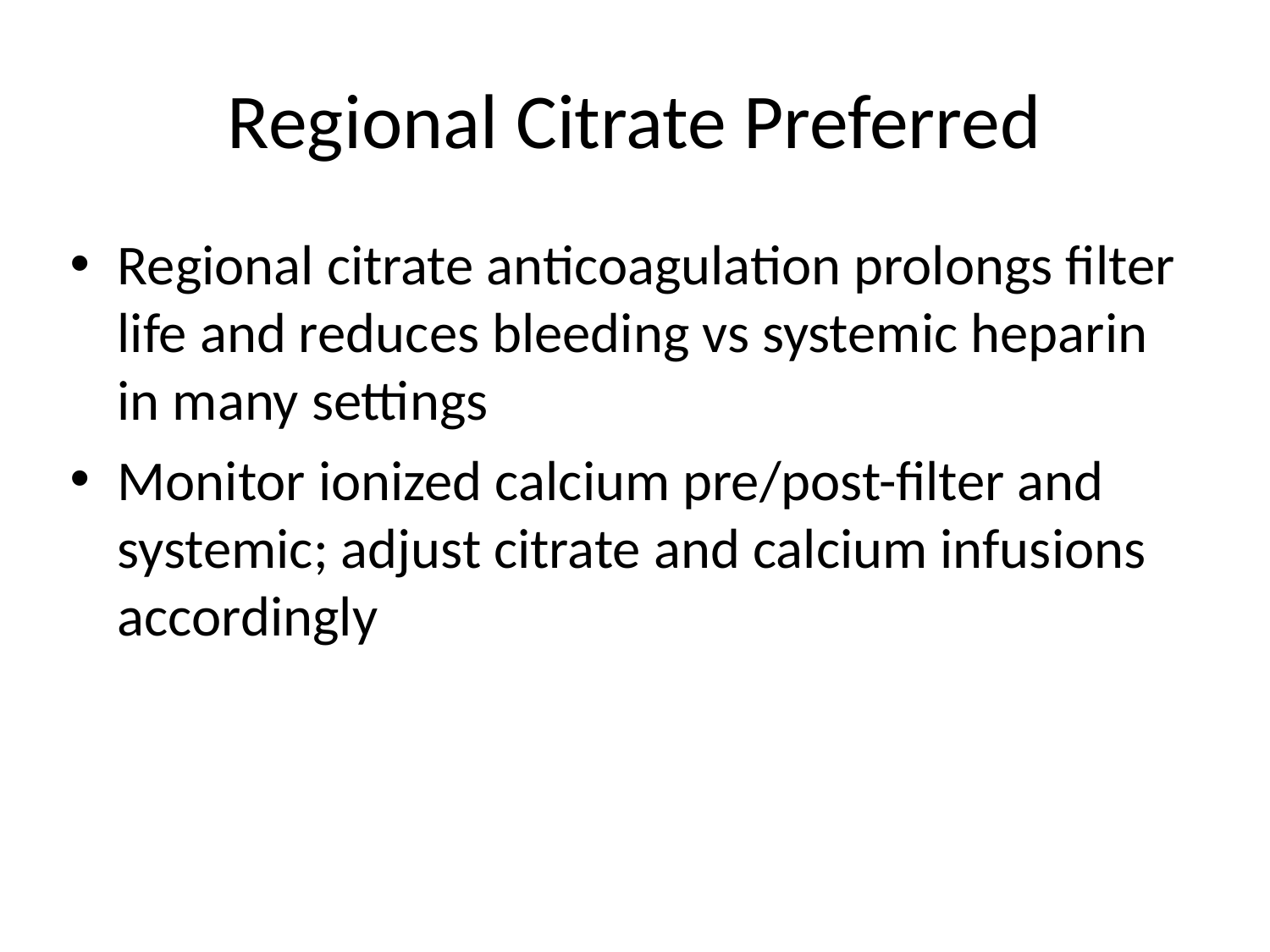

# Regional Citrate Preferred
Regional citrate anticoagulation prolongs filter life and reduces bleeding vs systemic heparin in many settings
Monitor ionized calcium pre/post-filter and systemic; adjust citrate and calcium infusions accordingly